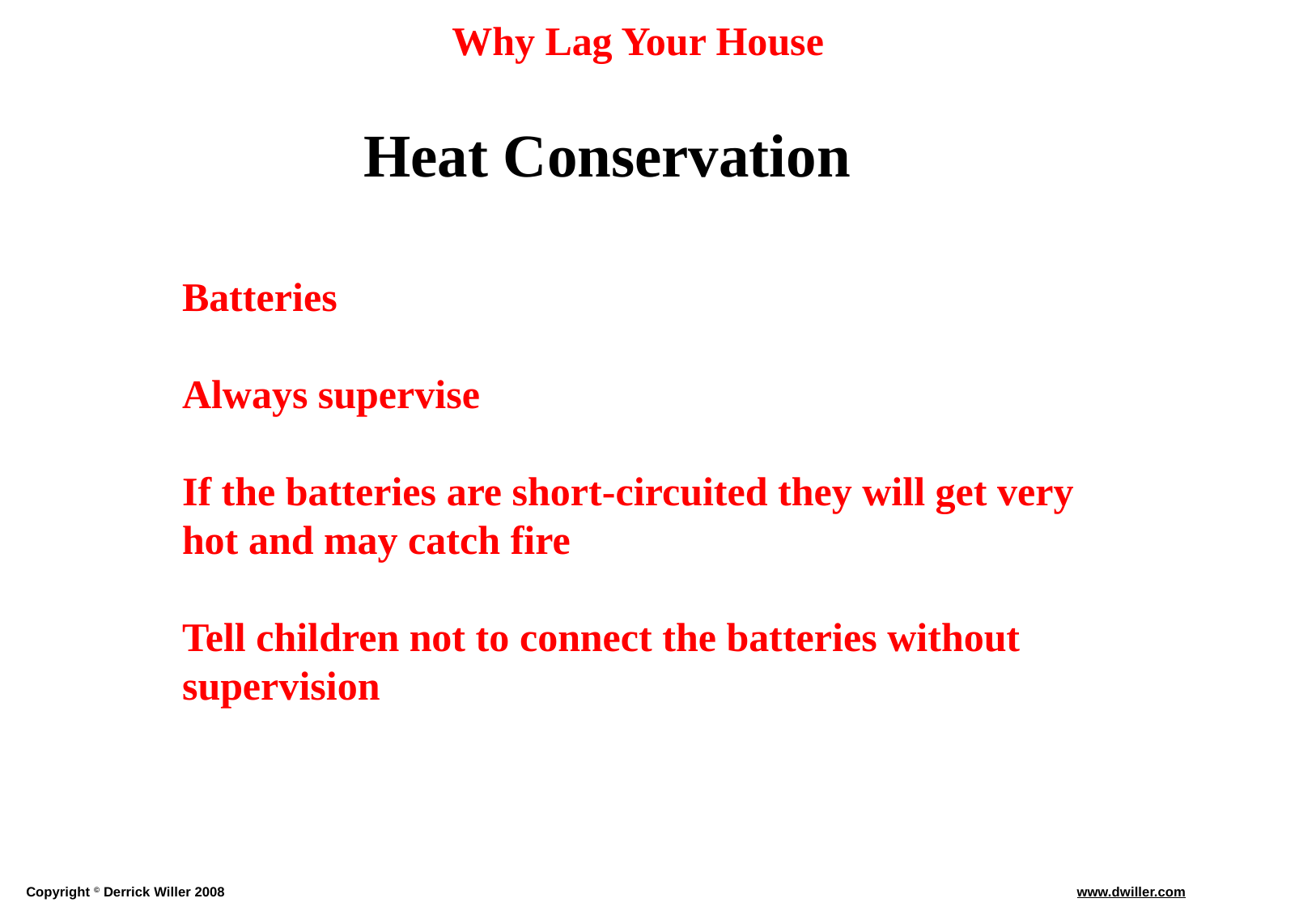

Heat Conservation
Batteries

Always supervise

If the batteries are short-circuited they will get very hot and may catch fire

Tell children not to connect the batteries without supervision